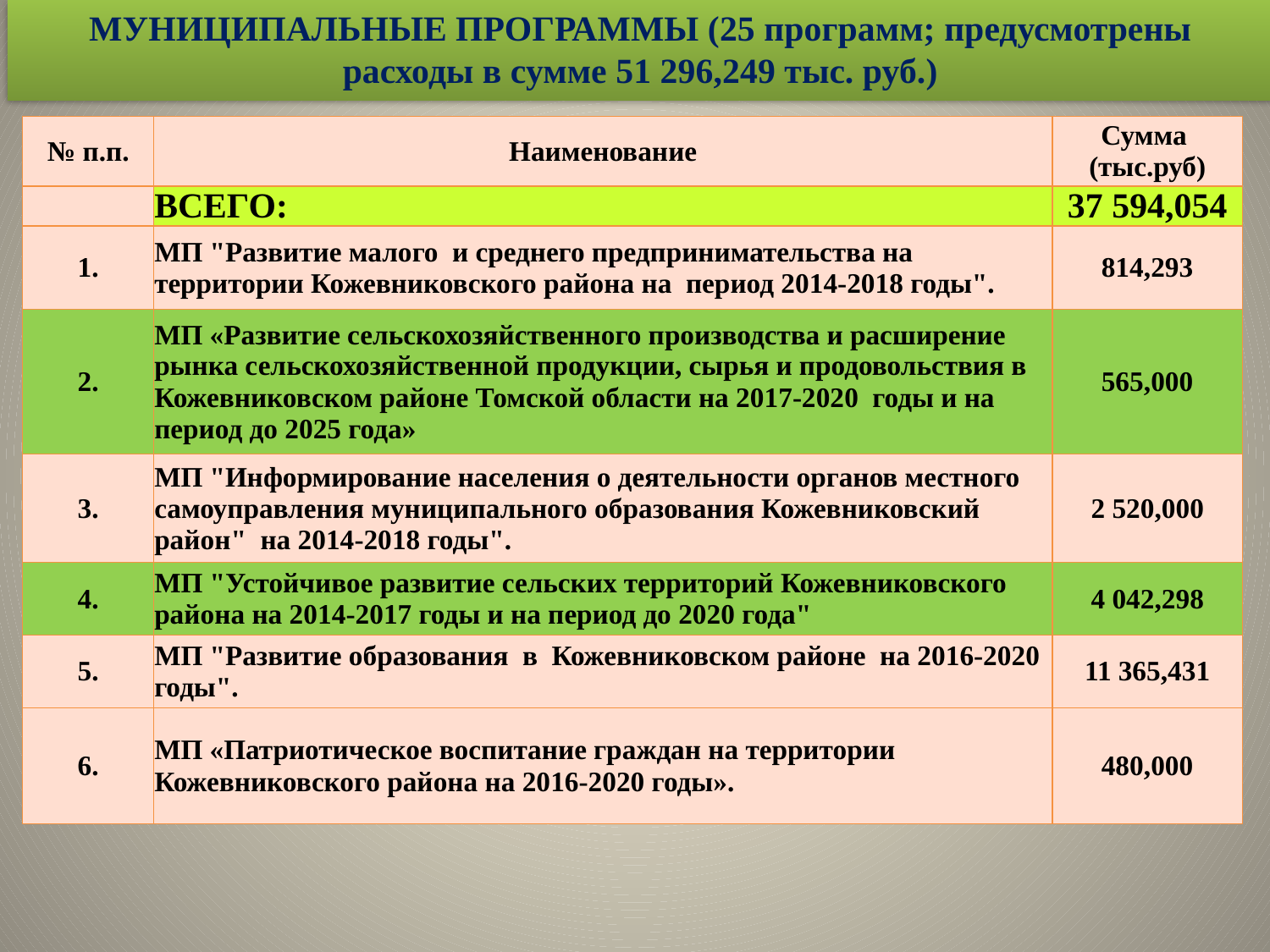

МУНИЦИПАЛЬНЫЕ ПРОГРАММЫ (25 программ; предусмотрены расходы в сумме 51 296,249 тыс. руб.)
| № п.п. | Наименование | Сумма (тыс.руб) |
| --- | --- | --- |
|  | ВСЕГО: | 37 594,054 |
| 1. | МП "Развитие малого и среднего предпринимательства на территории Кожевниковского района на период 2014-2018 годы". | 814,293 |
| 2. | МП «Развитие сельскохозяйственного производства и расширение рынка сельскохозяйственной продукции, сырья и продовольствия в Кожевниковском районе Томской области на 2017-2020 годы и на период до 2025 года» | 565,000 |
| 3. | МП "Информирование населения о деятельности органов местного самоуправления муниципального образования Кожевниковский район" на 2014-2018 годы". | 2 520,000 |
| 4. | МП "Устойчивое развитие сельских территорий Кожевниковского района на 2014-2017 годы и на период до 2020 года" | 4 042,298 |
| 5. | МП "Развитие образования в Кожевниковском районе на 2016-2020 годы". | 11 365,431 |
| 6. | МП «Патриотическое воспитание граждан на территории Кожевниковского района на 2016-2020 годы». | 480,000 |